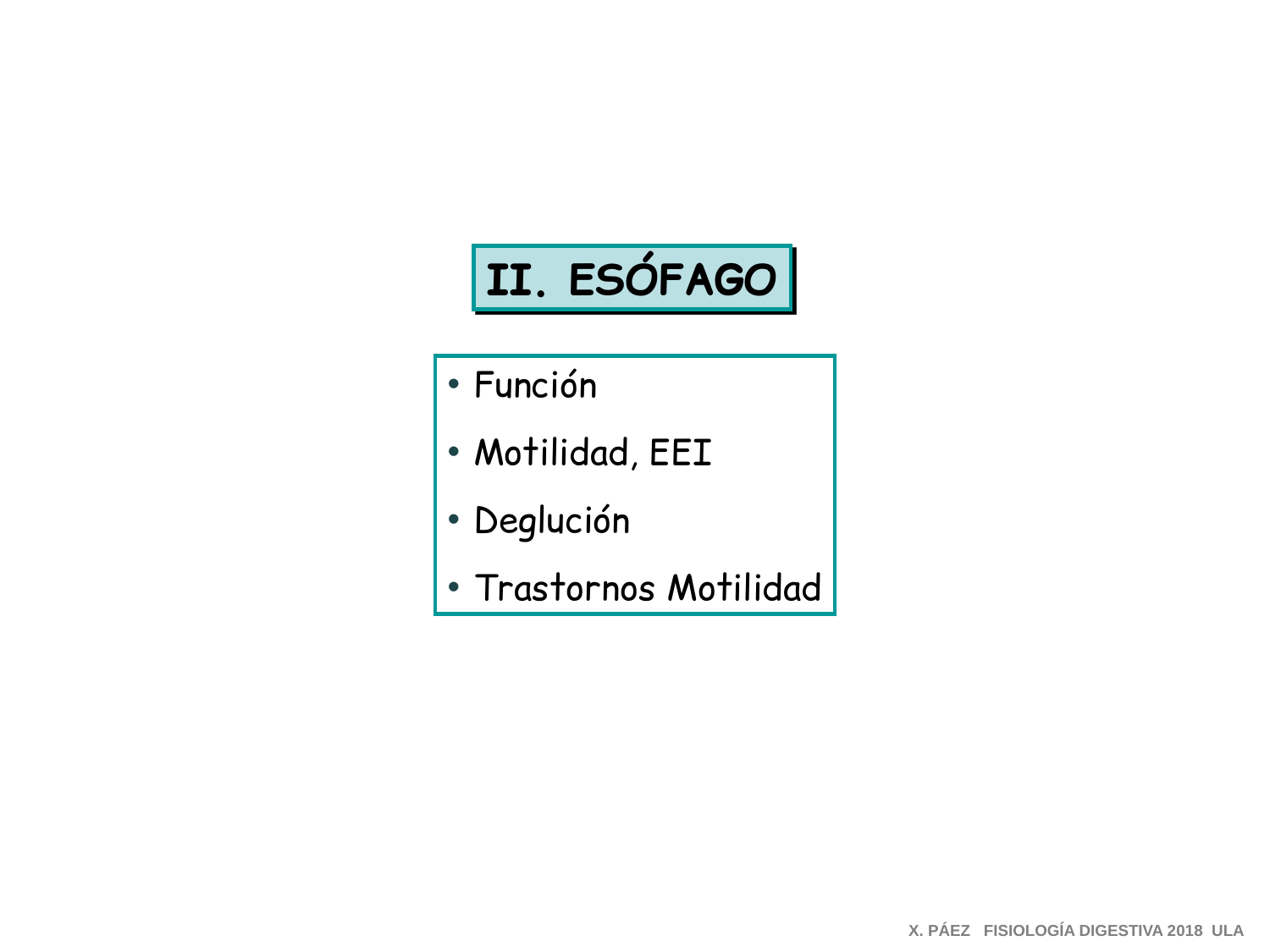

II. ESÓFAGO
Función

Motilidad, EEI

Deglución

Trastornos Motilidad
X. PÁEZ   FISIOLOGÍA DIGESTIVA 2018  ULA